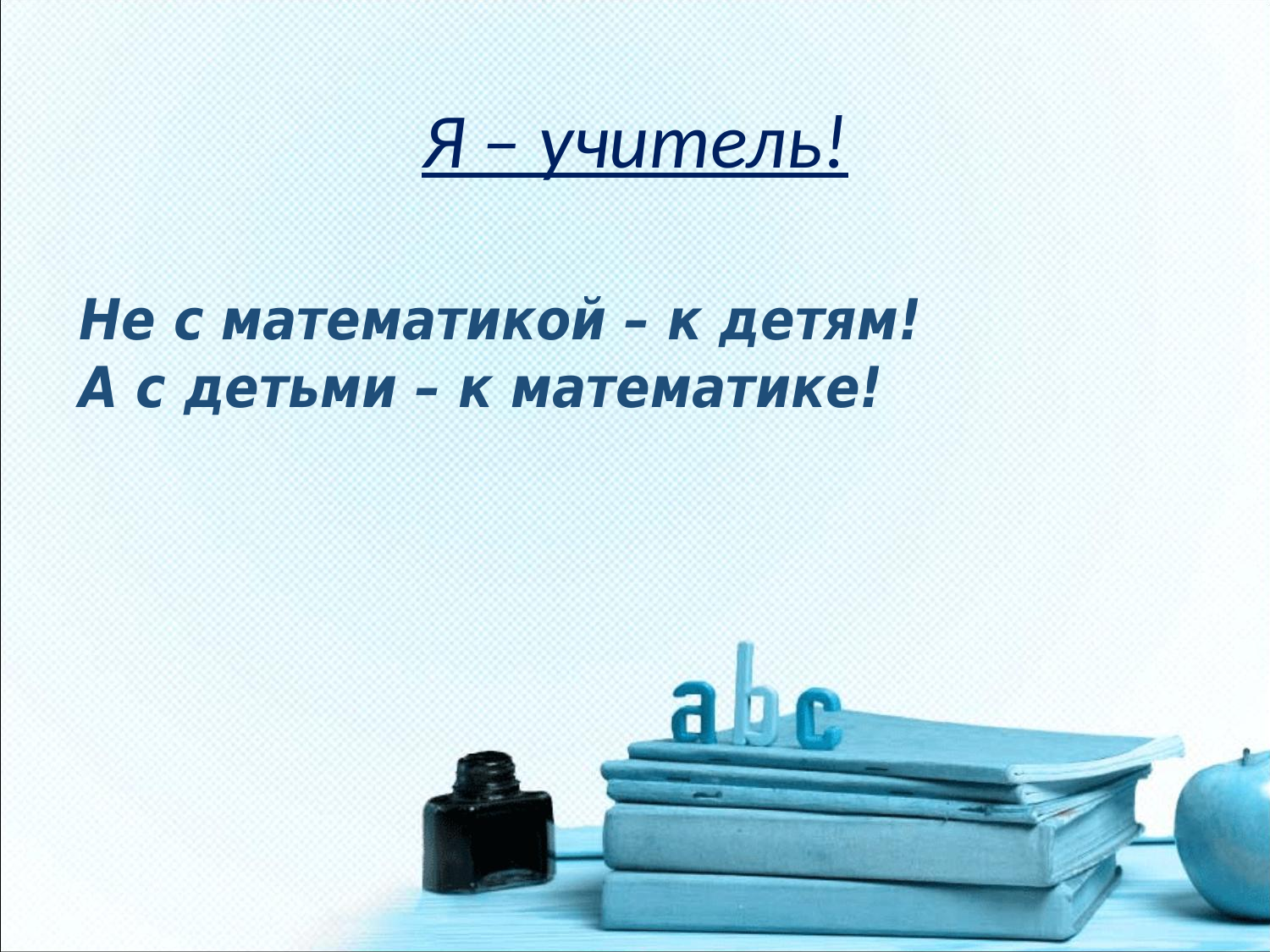

# Я – учитель!
Не с математикой – к детям!
А с детьми – к математике!